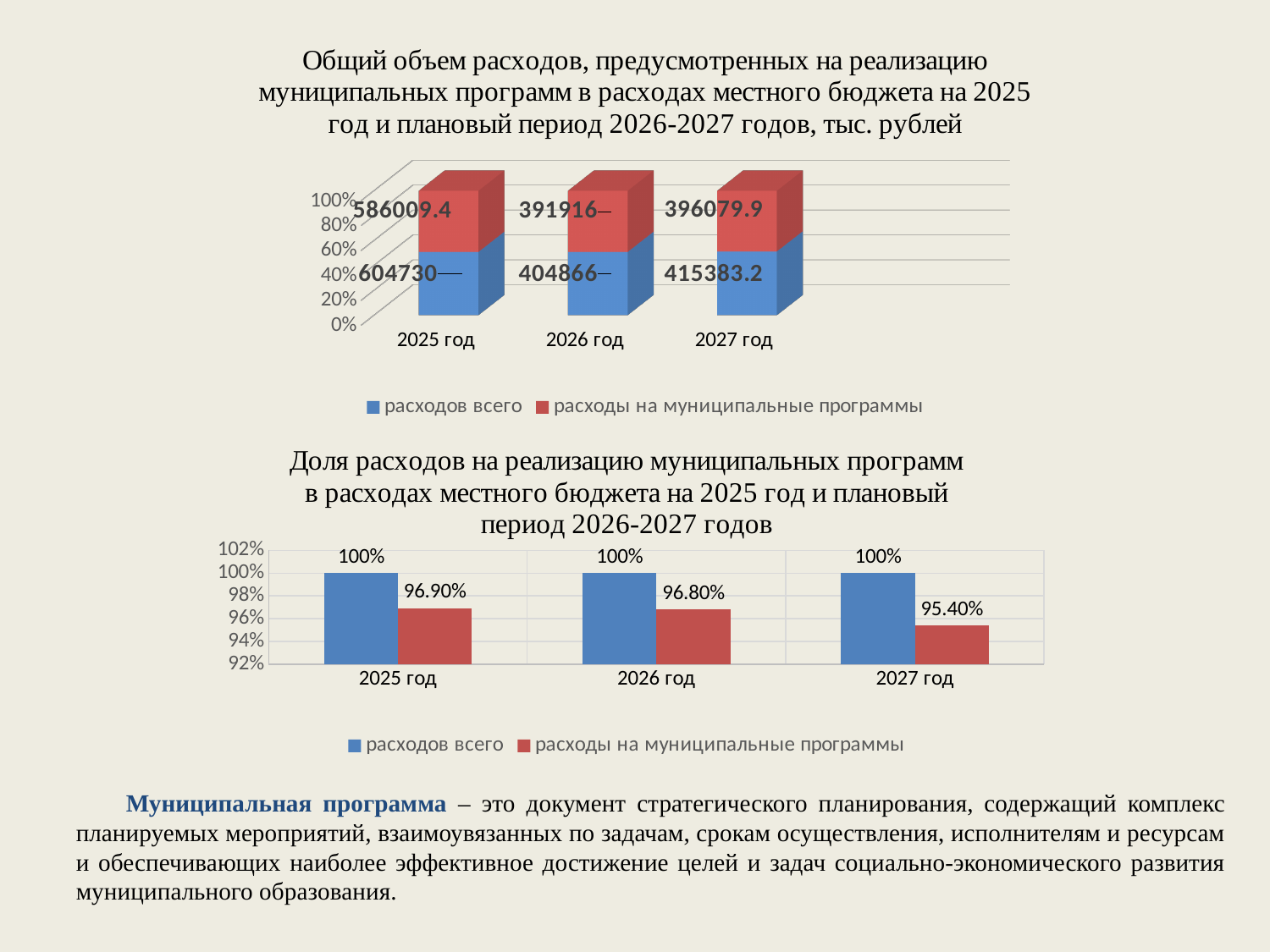

[unsupported chart]

### Chart: Доля расходов на реализацию муниципальных программ в расходах местного бюджета на 2025 год и плановый период 2026-2027 годов

| Category | расходов всего | расходы на муниципальные программы |
|---|---|---|
| 2025 год | 1.0 | 0.969 |
| 2026 год | 1.0 | 0.968 |
| 2027 год | 1.0 | 0.954 |
Муниципальная программа – это документ стратегического планирования, содержащий комплекс планируемых мероприятий, взаимоувязанных по задачам, срокам осуществления, исполнителям и ресурсам и обеспечивающих наиболее эффективное достижение целей и задач социально-экономического развития муниципального образования.